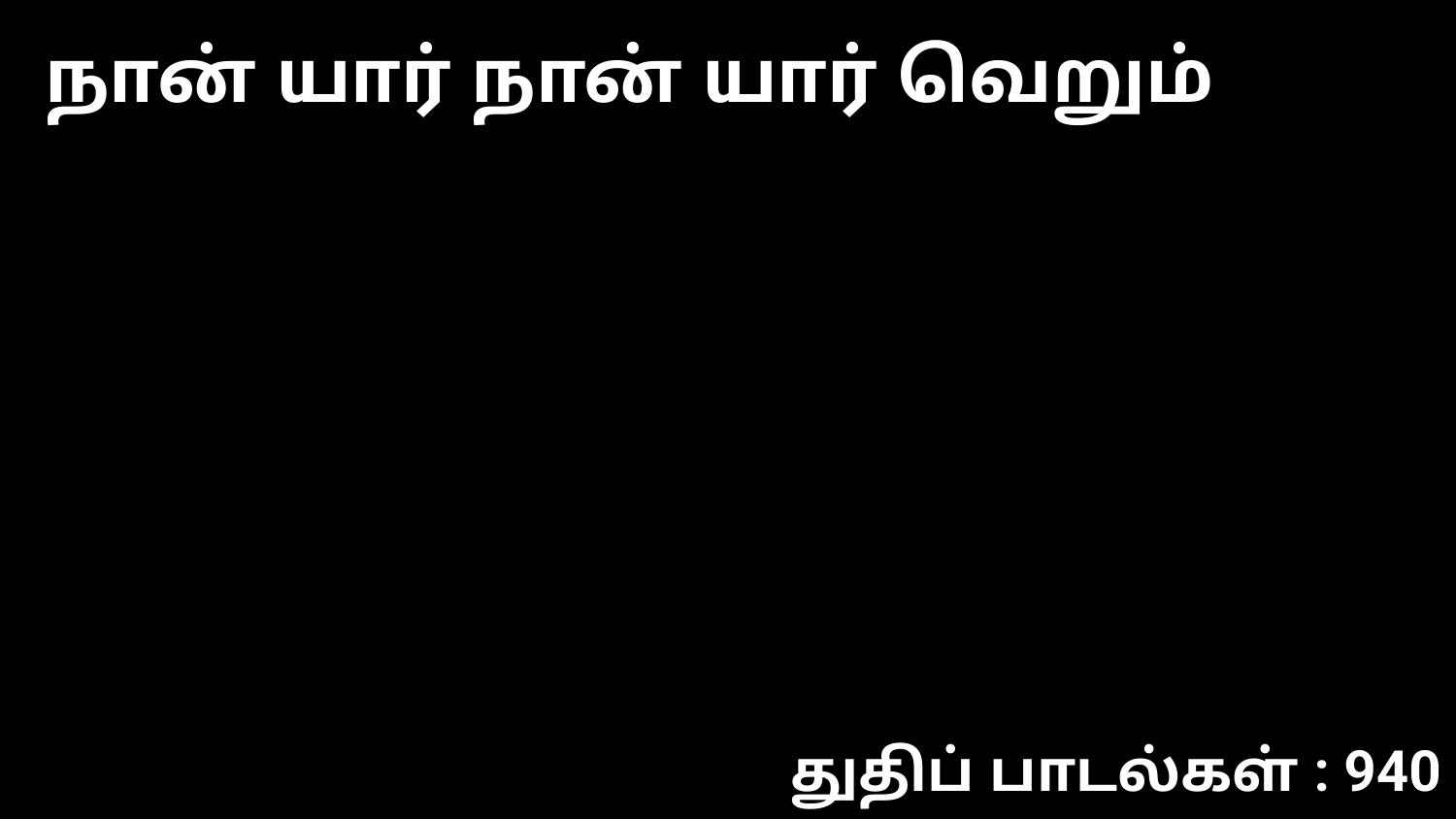

நான் யார் நான் யார் வெறும்
துதிப் பாடல்கள் : 940